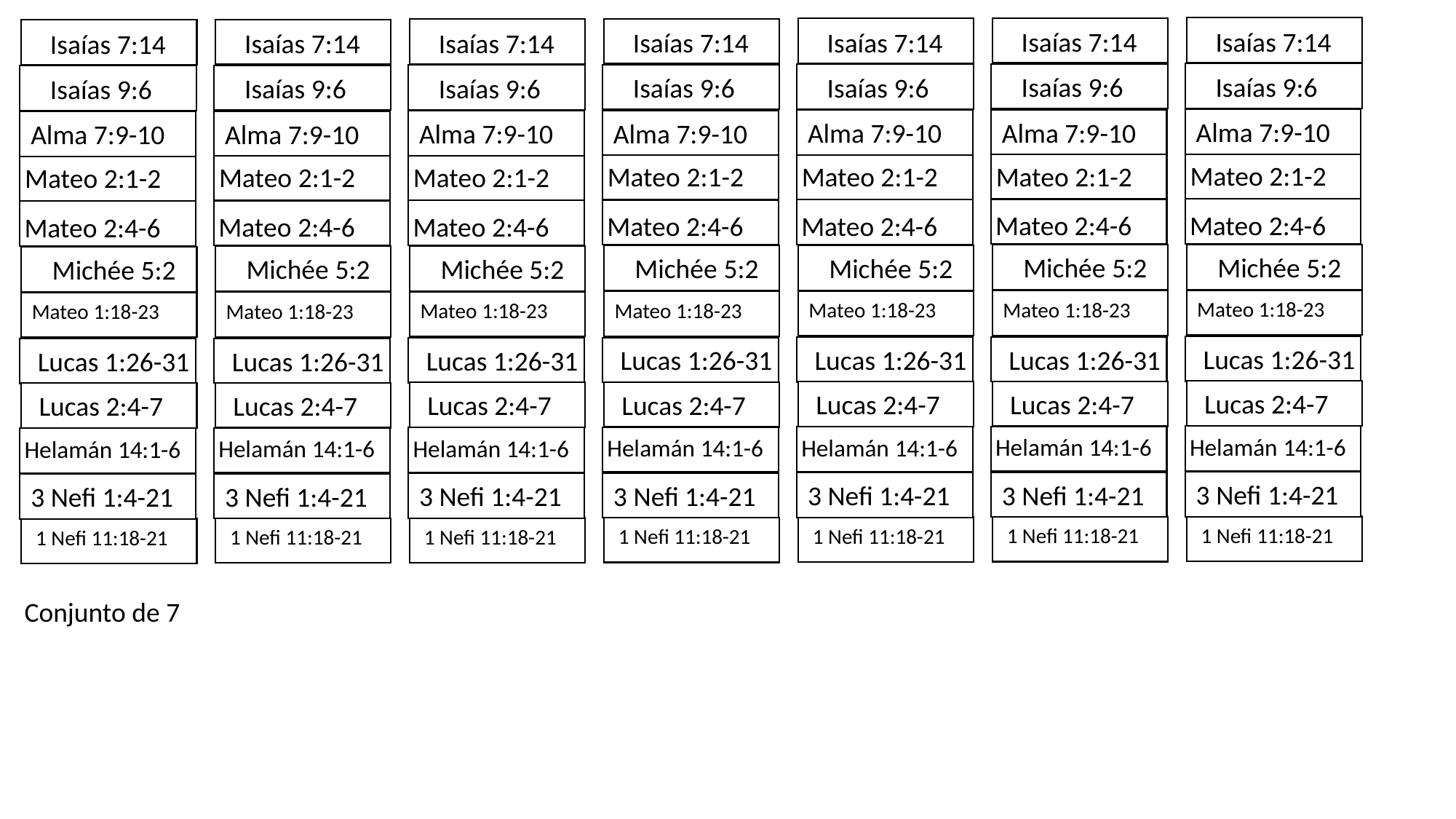

Isaías 7:14

Isaías 9:6

Alma 7:9-10
Mateo 2:1-2

Mateo 2:4-6

Michée 5:2

Mateo 1:18-23

Lucas 1:26-31 1:2631

Lucas 2:4-7

Helamán 14:1-6

3 Nefi 1:4-21

1 Nefi 11:18-21

Isaías 7:14

Isaías 9:6

Alma 7:9-10
Mateo 2:1-2

Mateo 2:4-6

Michée 5:2

Mateo 1:18-23

Lucas 1:26-31 1:2631

Lucas 2:4-7

Helamán 14:1-6

3 Nefi 1:4-21

1 Nefi 11:18-21

Isaías 7:14

Isaías 9:6

Alma 7:9-10
Mateo 2:1-2

Mateo 2:4-6

Michée 5:2

Mateo 1:18-23

Lucas 1:26-31 1:2631

Lucas 2:4-7

Helamán 14:1-6

3 Nefi 1:4-21

1 Nefi 11:18-21

Isaías 7:14

Isaías 9:6

Alma 7:9-10
Mateo 2:1-2

Mateo 2:4-6

Michée 5:2

Mateo 1:18-23

Lucas 1:26-31 1:2631

Lucas 2:4-7

Helamán 14:1-6

3 Nefi 1:4-21

1 Nefi 11:18-21

Isaías 7:14

Isaías 9:6

Alma 7:9-10
Mateo 2:1-2

Mateo 2:4-6

Michée 5:2

Mateo 1:18-23

Lucas 1:26-31 1:2631

Lucas 2:4-7

Helamán 14:1-6

3 Nefi 1:4-21

1 Nefi 11:18-21

Isaías 7:14

Isaías 9:6

Alma 7:9-10
Mateo 2:1-2

Mateo 2:4-6

Michée 5:2

Mateo 1:18-23

Lucas 1:26-31 1:2631

Lucas 2:4-7

Helamán 14:1-6

3 Nefi 1:4-21

1 Nefi 11:18-21

Isaías 7:14

Isaías 9:6

Alma 7:9-10
Mateo 2:1-2

Mateo 2:4-6

Michée 5:2

Mateo 1:18-23

Lucas 1:26-31 1:2631

Lucas 2:4-7

Helamán 14:1-6

3 Nefi 1:4-21

1 Nefi 11:18-21
Conjunto de 7